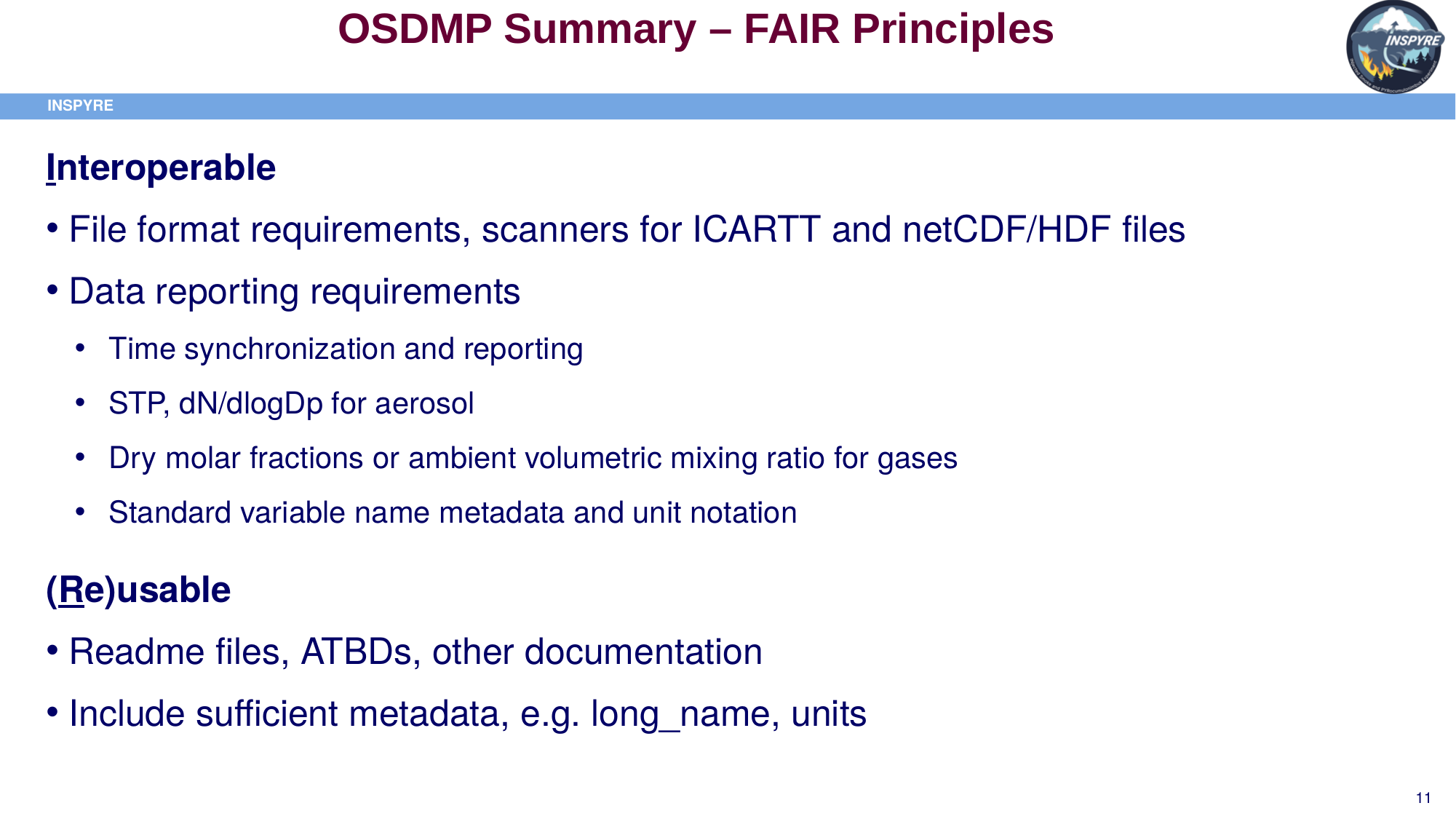

# OSDMP Summary – FAIR Principles
Interoperable
 File format requirements, scanners for ICARTT and netCDF/HDF files
 Data reporting requirements
 Time synchronization and reporting
 STP, dN/dlogDp for aerosol
 Dry molar fractions or ambient volumetric mixing ratio for gases
 Standard variable name metadata and unit notation
(Re)usable
 Readme files, ATBDs, other documentation
 Include sufficient metadata, e.g. long_name, units
11